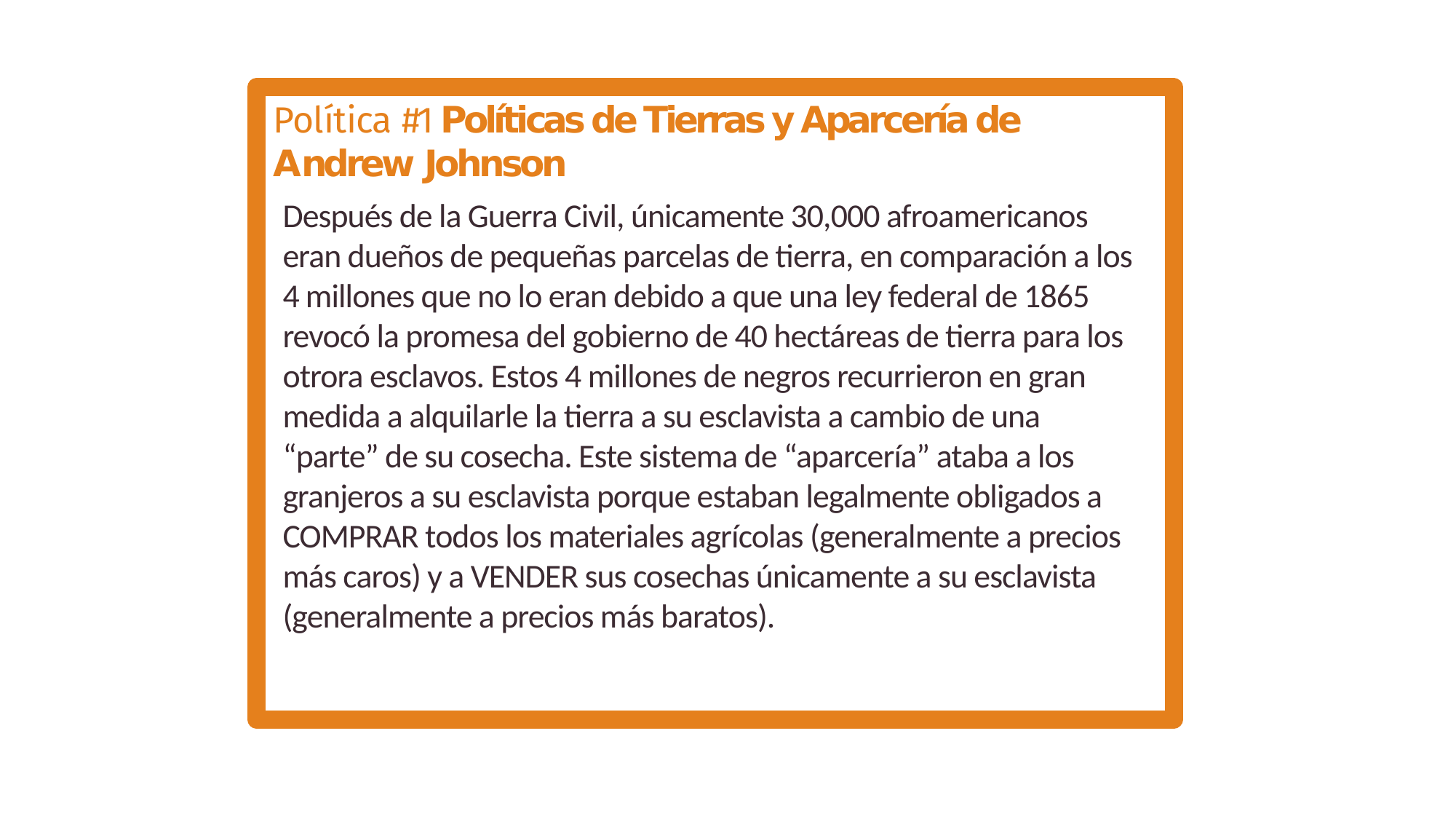

Política #1 Políticas de Tierras y Aparcería de Andrew Johnson
Después de la Guerra Civil, únicamente 30,000 afroamericanos eran dueños de pequeñas parcelas de tierra, en comparación a los 4 millones que no lo eran debido a que una ley federal de 1865 revocó la promesa del gobierno de 40 hectáreas de tierra para los otrora esclavos. Estos 4 millones de negros recurrieron en gran medida a alquilarle la tierra a su esclavista a cambio de una “parte” de su cosecha. Este sistema de “aparcería” ataba a los granjeros a su esclavista porque estaban legalmente obligados a COMPRAR todos los materiales agrícolas (generalmente a precios más caros) y a VENDER sus cosechas únicamente a su esclavista (generalmente a precios más baratos).